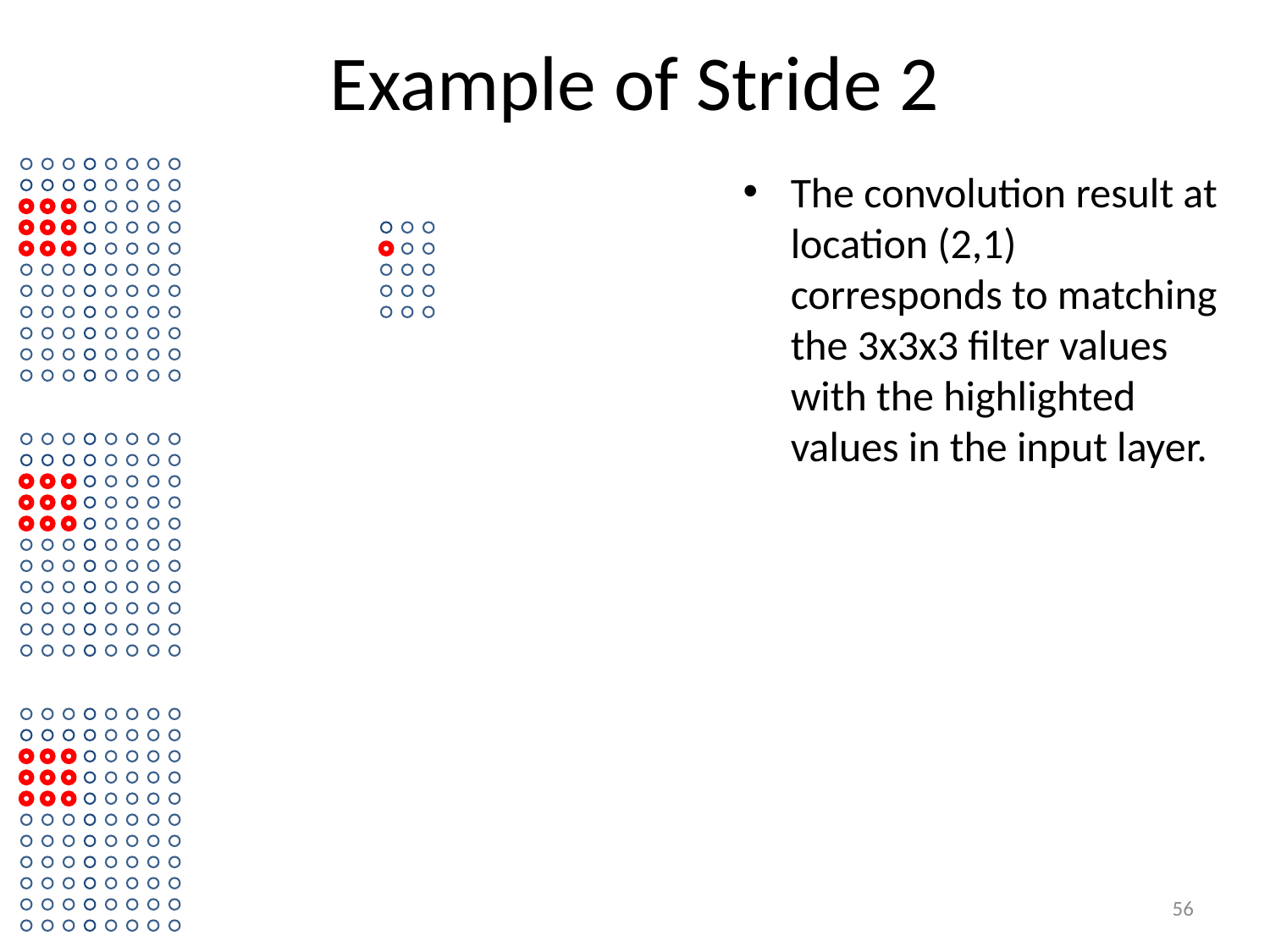

# Example of Stride 2

The convolution result at location (2,1) corresponds to matching the 3x3x3 filter values with the highlighted values in the input layer.

56